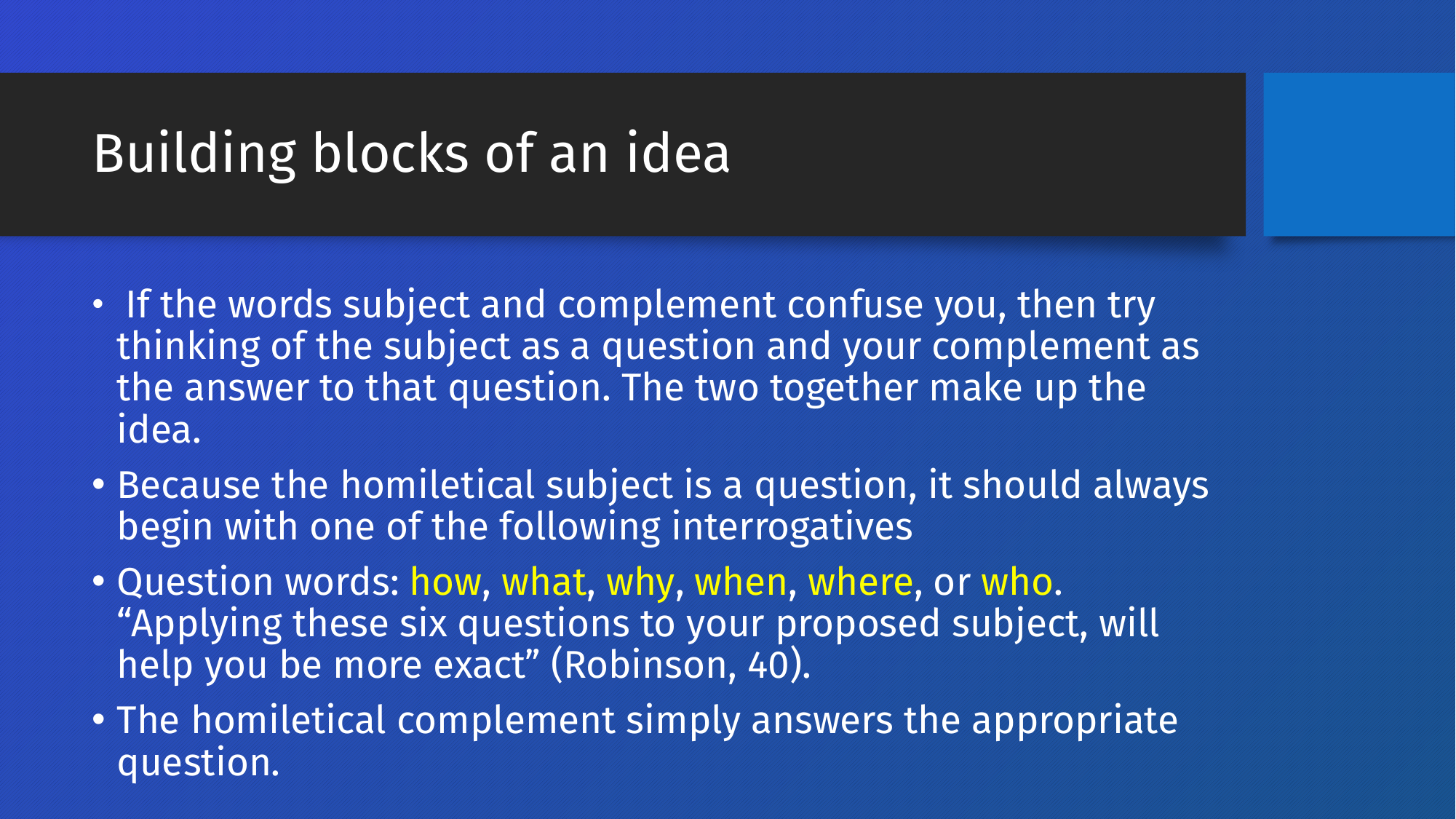

# Building blocks of an idea
 If the words subject and complement confuse you, then try thinking of the subject as a question and your complement as the answer to that question. The two together make up the idea.
Because the homiletical subject is a question, it should always begin with one of the following interrogatives
Question words: how, what, why, when, where, or who. “Applying these six questions to your proposed subject, will help you be more exact” (Robinson, 40).
The homiletical complement simply answers the appropriate question.